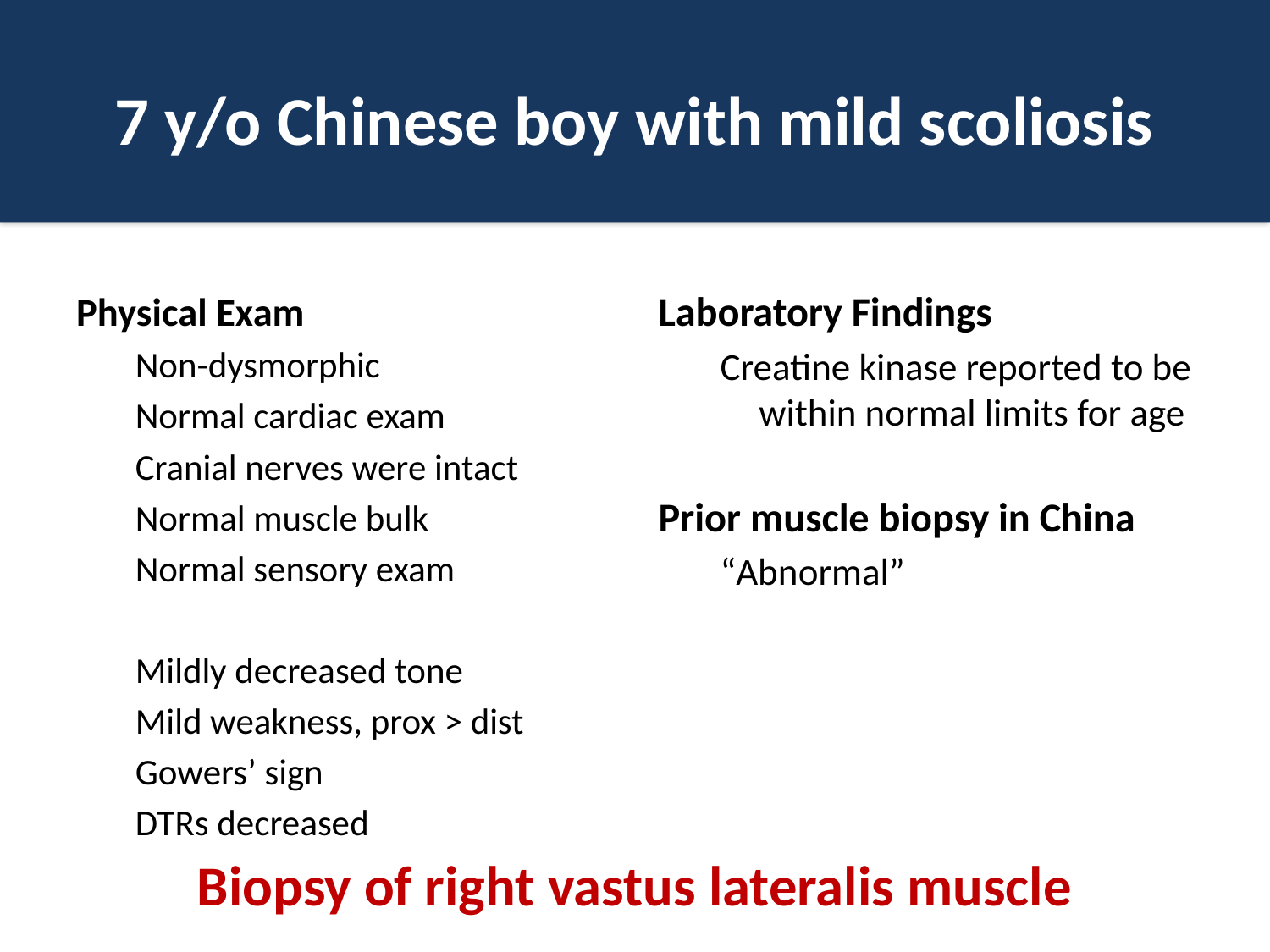

# 7 y/o Chinese boy with mild scoliosis

Physical Exam
Non-dysmorphic
Normal cardiac exam
Cranial nerves were intact
Normal muscle bulk
Normal sensory exam

Mildly decreased tone
Mild weakness, prox > dist
Gowers’ sign
DTRs decreased

Laboratory Findings
Creatine kinase reported to be within normal limits for age

Prior muscle biopsy in China
“Abnormal”

Biopsy of right vastus lateralis muscle